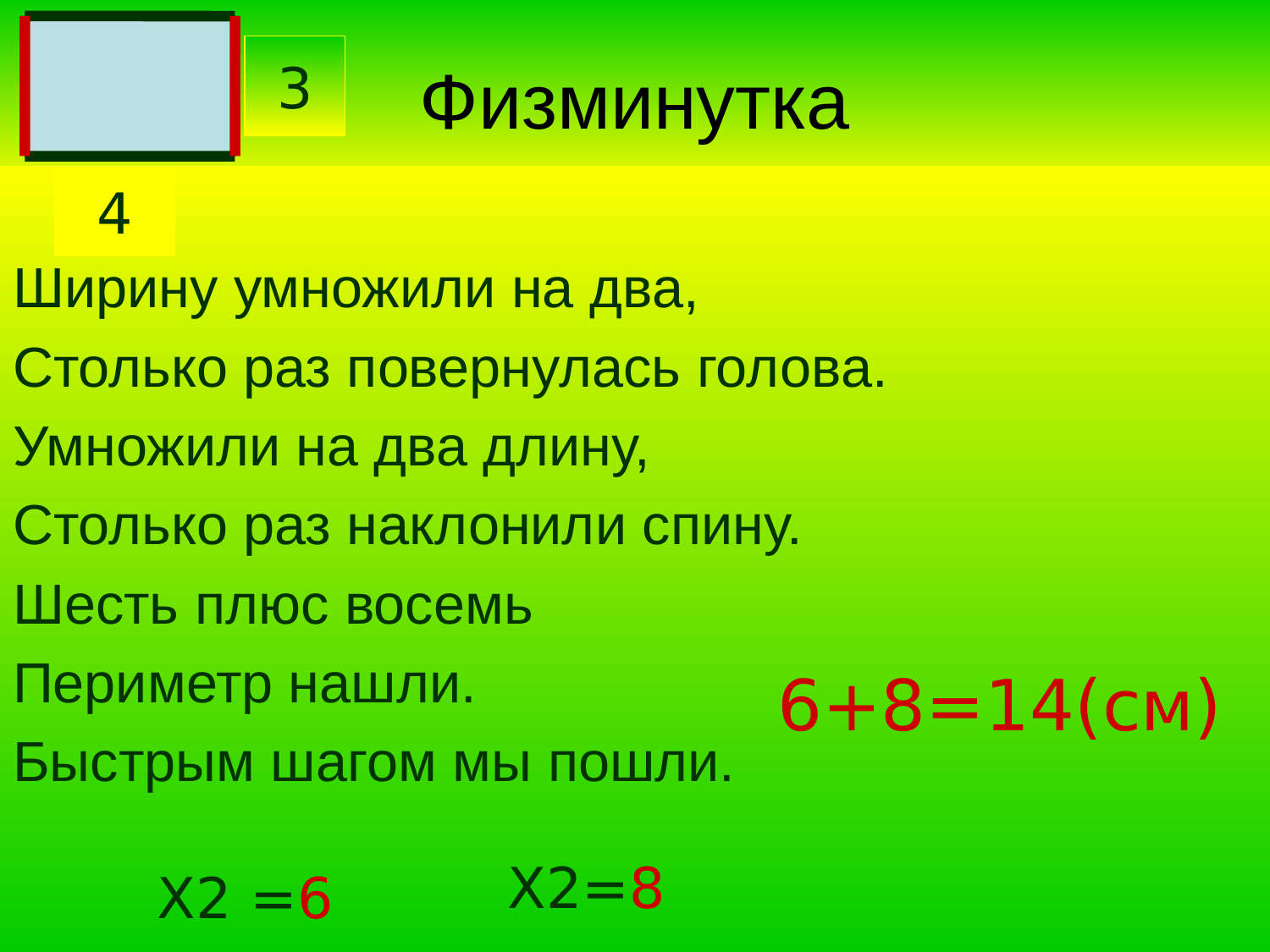

# Физминутка

3

Ширину умножили на два,
Столько раз повернулась голова.
Умножили на два длину,
Столько раз наклонили спину.
Шесть плюс восемь
Периметр нашли.
Быстрым шагом мы пошли.
4
   6+8=14(см)
Х2=8
Х2 =6